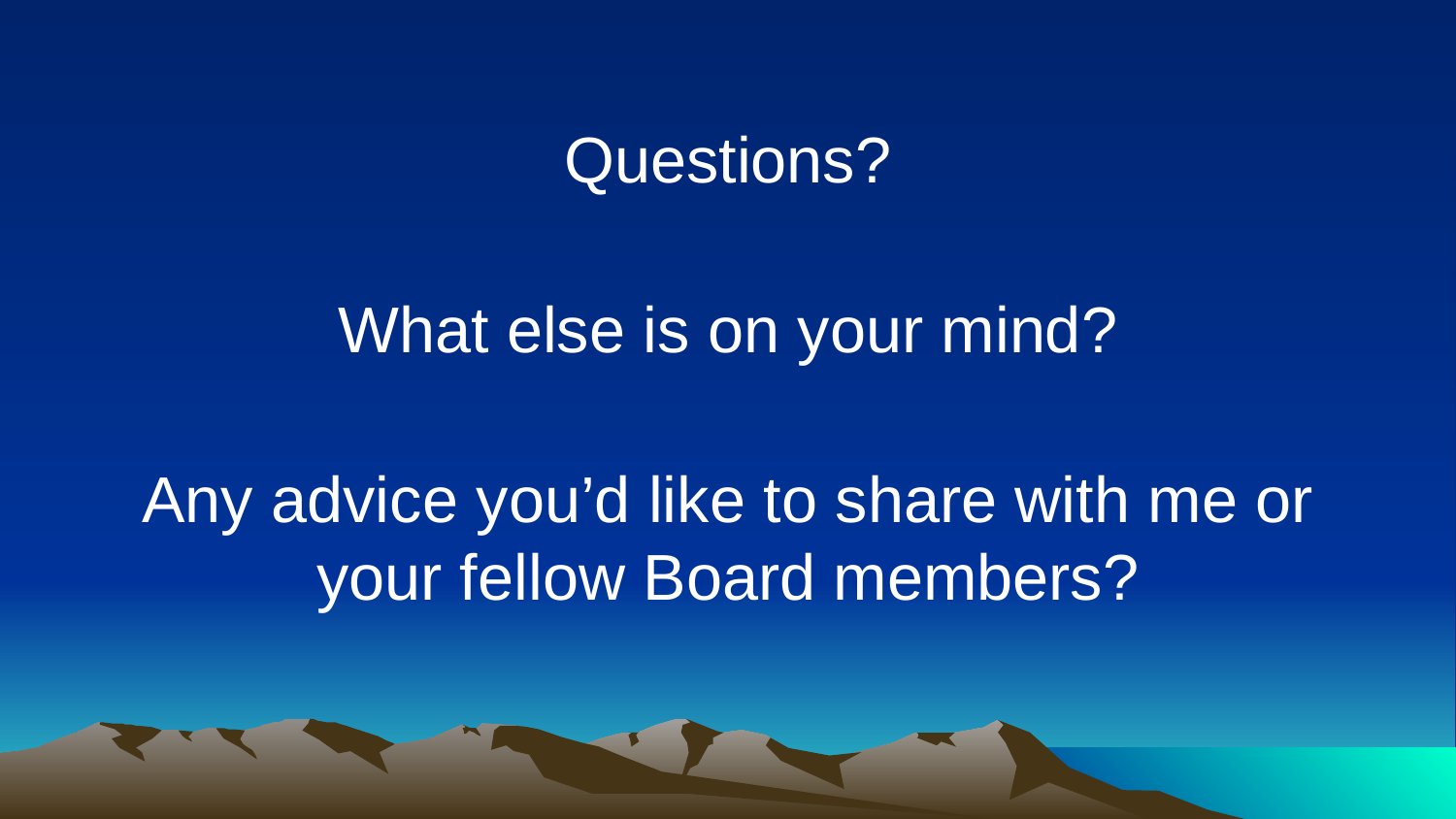

#
Questions?

What else is on your mind?

Any advice you’d like to share with me or your fellow Board members?